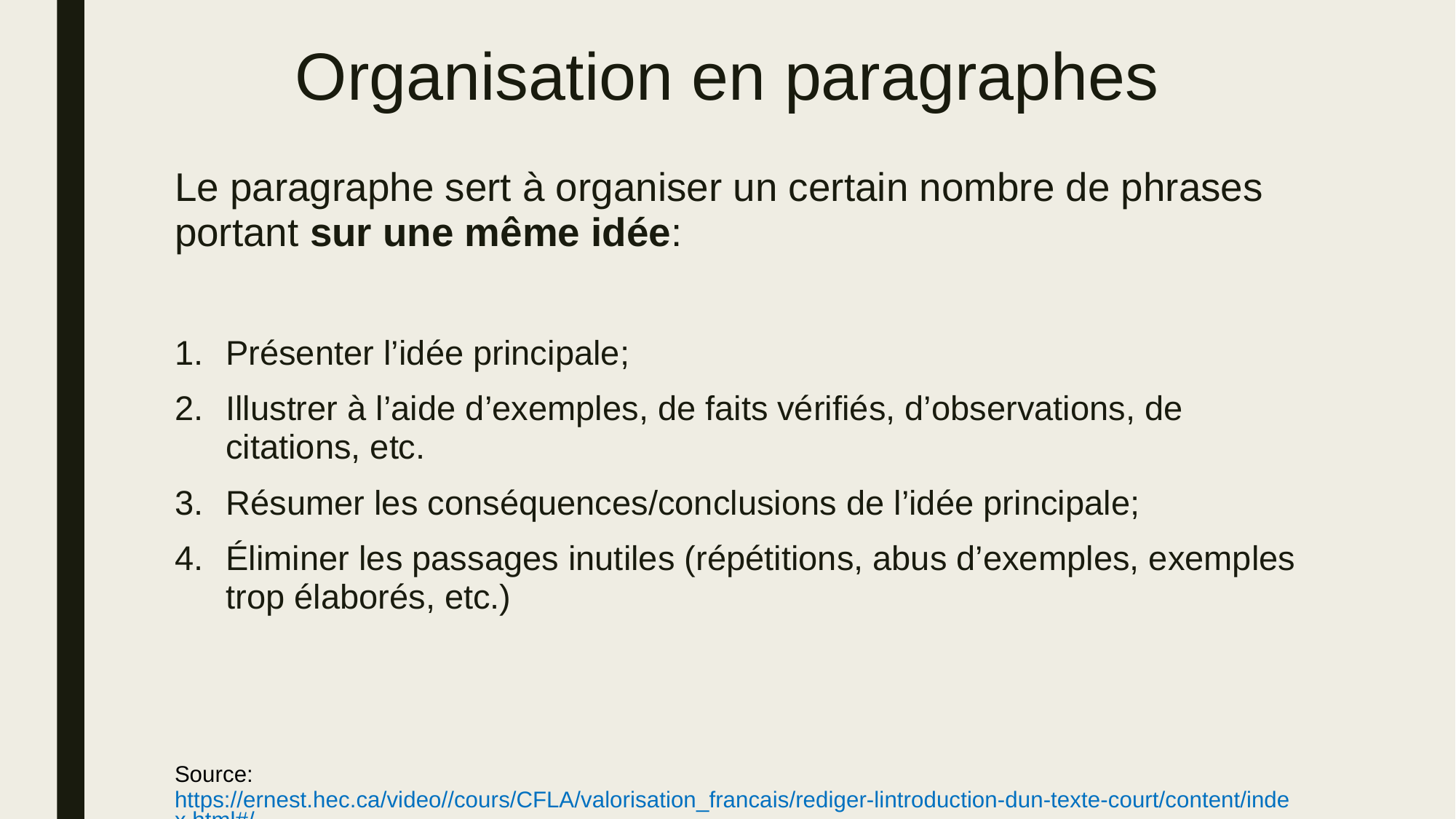

# Organisation en paragraphes
Le paragraphe sert à organiser un certain nombre de phrases portant sur une même idée:

Présenter l’idée principale;
Illustrer à l’aide d’exemples, de faits vérifiés, d’observations, de citations, etc.
Résumer les conséquences/conclusions de l’idée principale;
Éliminer les passages inutiles (répétitions, abus d’exemples, exemples trop élaborés, etc.)

Source: https://ernest.hec.ca/video//cours/CFLA/valorisation_francais/rediger-lintroduction-dun-texte-court/content/index.html#/